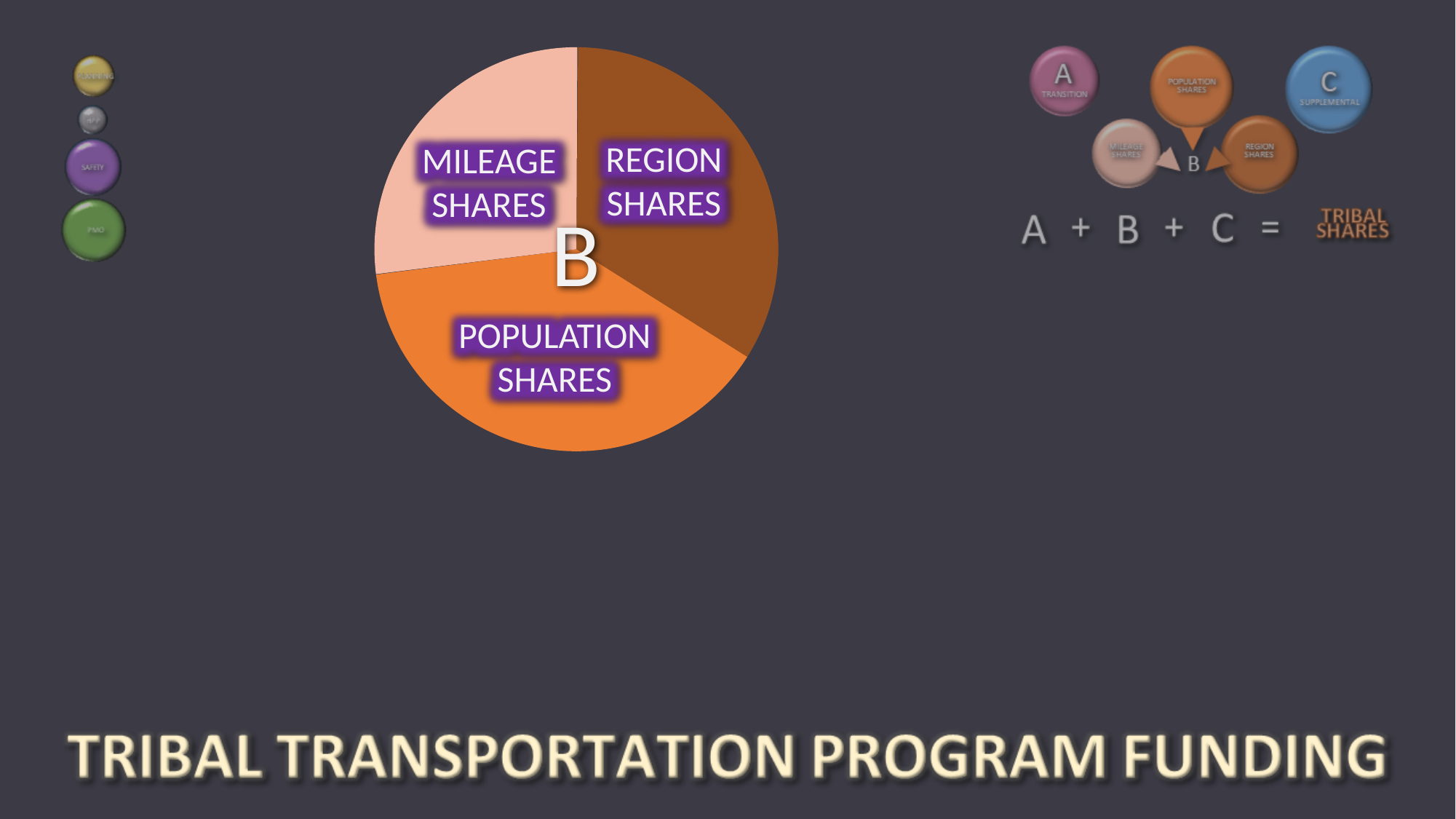

REGION SHARES
MILEAGE SHARES
B
POPULATION SHARES